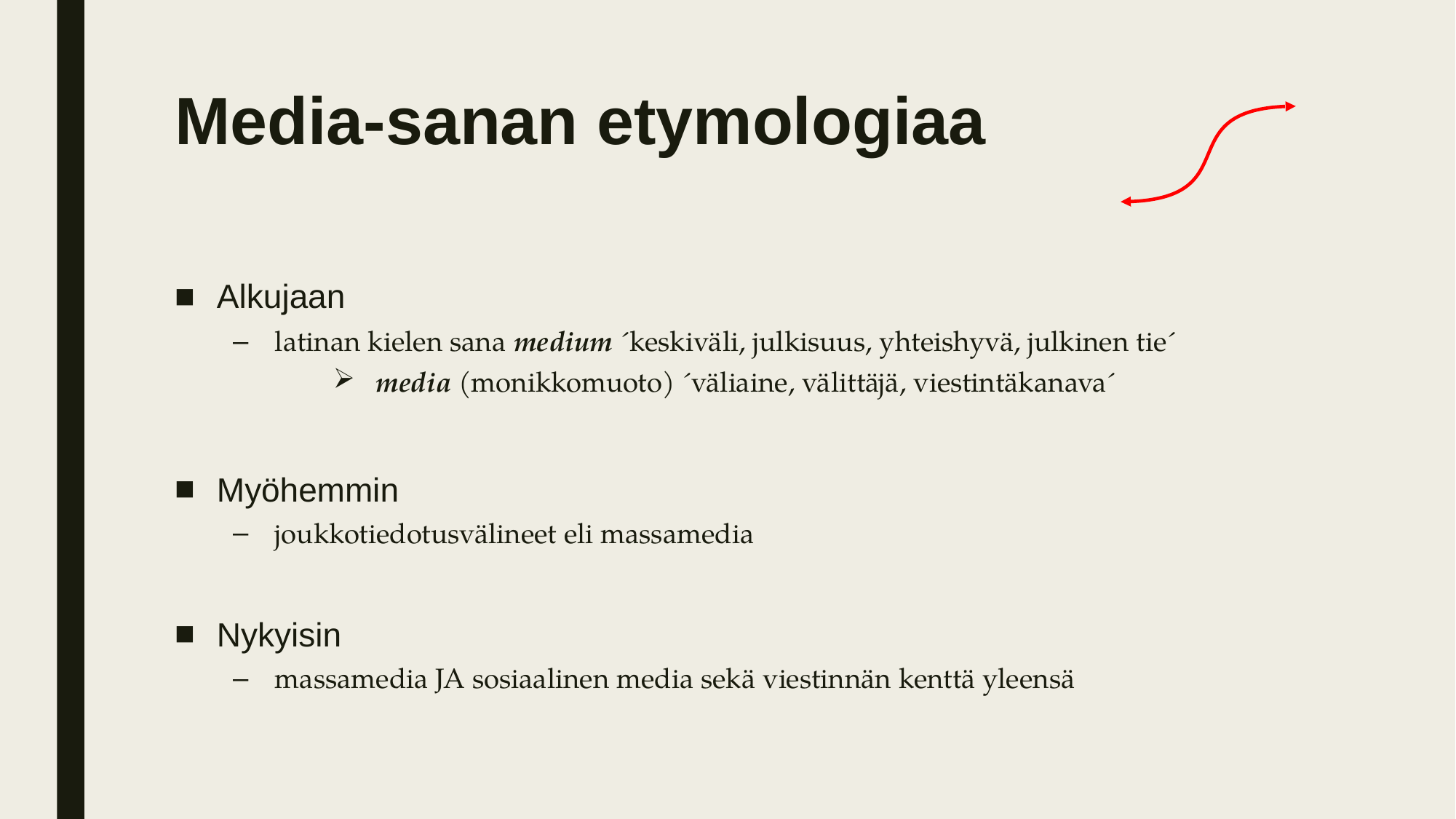

# Media-sanan etymologiaa
Alkujaan
latinan kielen sana medium ´keskiväli, julkisuus, yhteishyvä, julkinen tie´
media (monikkomuoto) ´väliaine, välittäjä, viestintäkanava´

Myöhemmin
joukkotiedotusvälineet eli massamedia

Nykyisin
massamedia JA sosiaalinen media sekä viestinnän kenttä yleensä